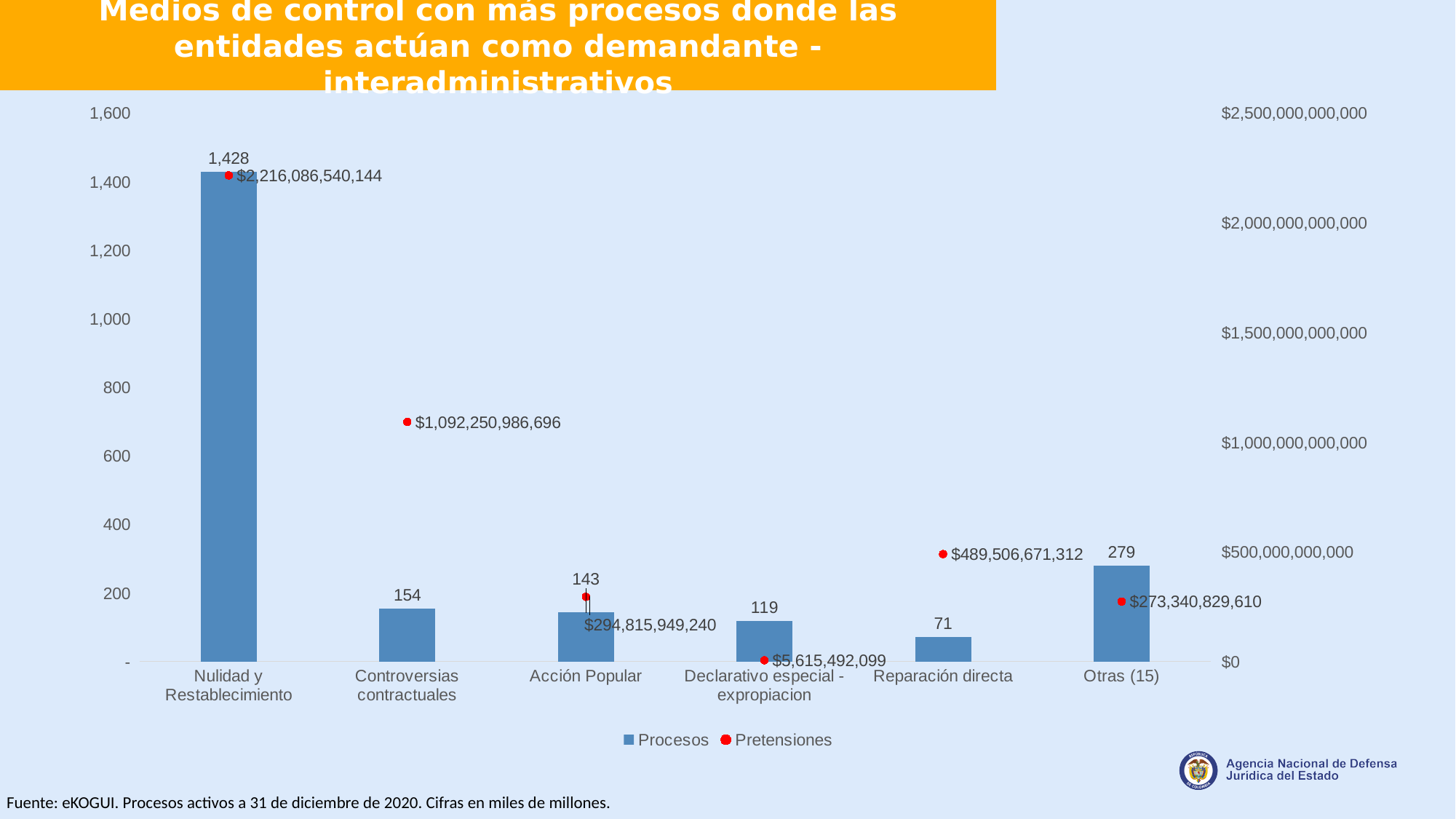

Medios de control con más procesos donde las entidades actúan como demandante - interadministrativos

### Chart

| Category | Procesos | Pretensiones |
|---|---|---|
| Nulidad y Restablecimiento | 1428.0 | 2216086540144.199 |
| Controversias contractuales | 154.0 | 1092250986696.2461 |
| Acción Popular | 143.0 | 294815949240.085 |
| Declarativo especial - expropiacion | 119.0 | 5615492099.328899 |
| Reparación directa | 71.0 | 489506671311.97534 |
| Otras (15) | 279.0 | 273340829609.75446 |
Fuente: eKOGUI. Procesos activos a 31 de diciembre de 2020. Cifras en miles de millones.